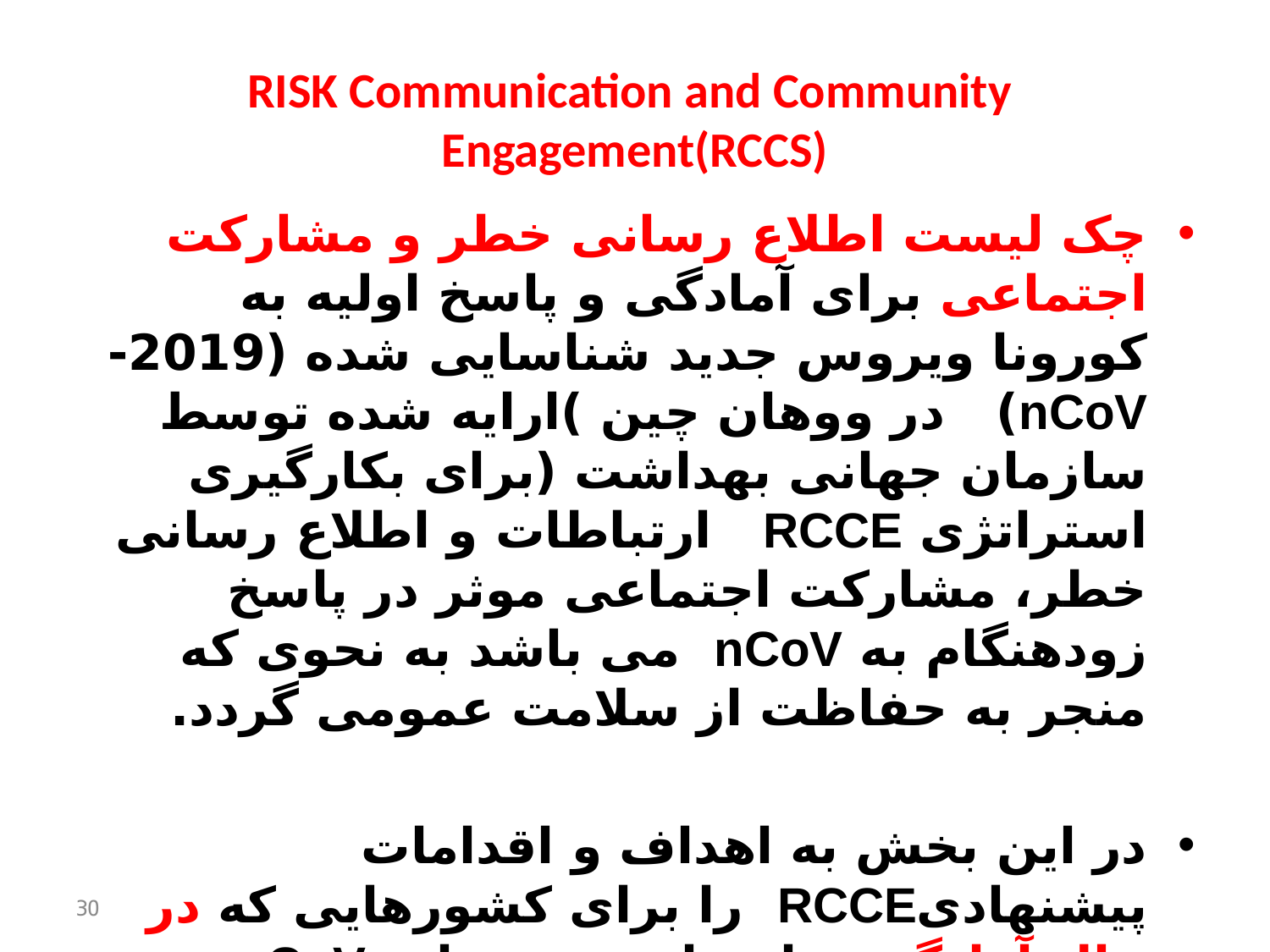

# RISK Communication and Community  Engagement(RCCS)
چک لیست اطلاع رسانی خطر و مشارکت اجتماعی برای آمادگی و پاسخ اولیه به کورونا ویروس جدید شناسایی شده (2019-nCoV)   در ووهان چین )ارایه شده توسط سازمان جهانی بهداشت (برای بکارگیری استراتژی RCCE   ارتباطات و اطلاع رسانی خطر، مشارکت اجتماعی موثر در پاسخ زودهنگام به nCoV  می باشد به نحوی که منجر به حفاظت از سلامت عمومی گردد.

در این بخش به اهداف و اقدامات پیشنهادیRCCE  را برای کشورهایی که در حال آمادگی برای پاسخ به موارد nCoV  می باشند ارایه می شود.
30